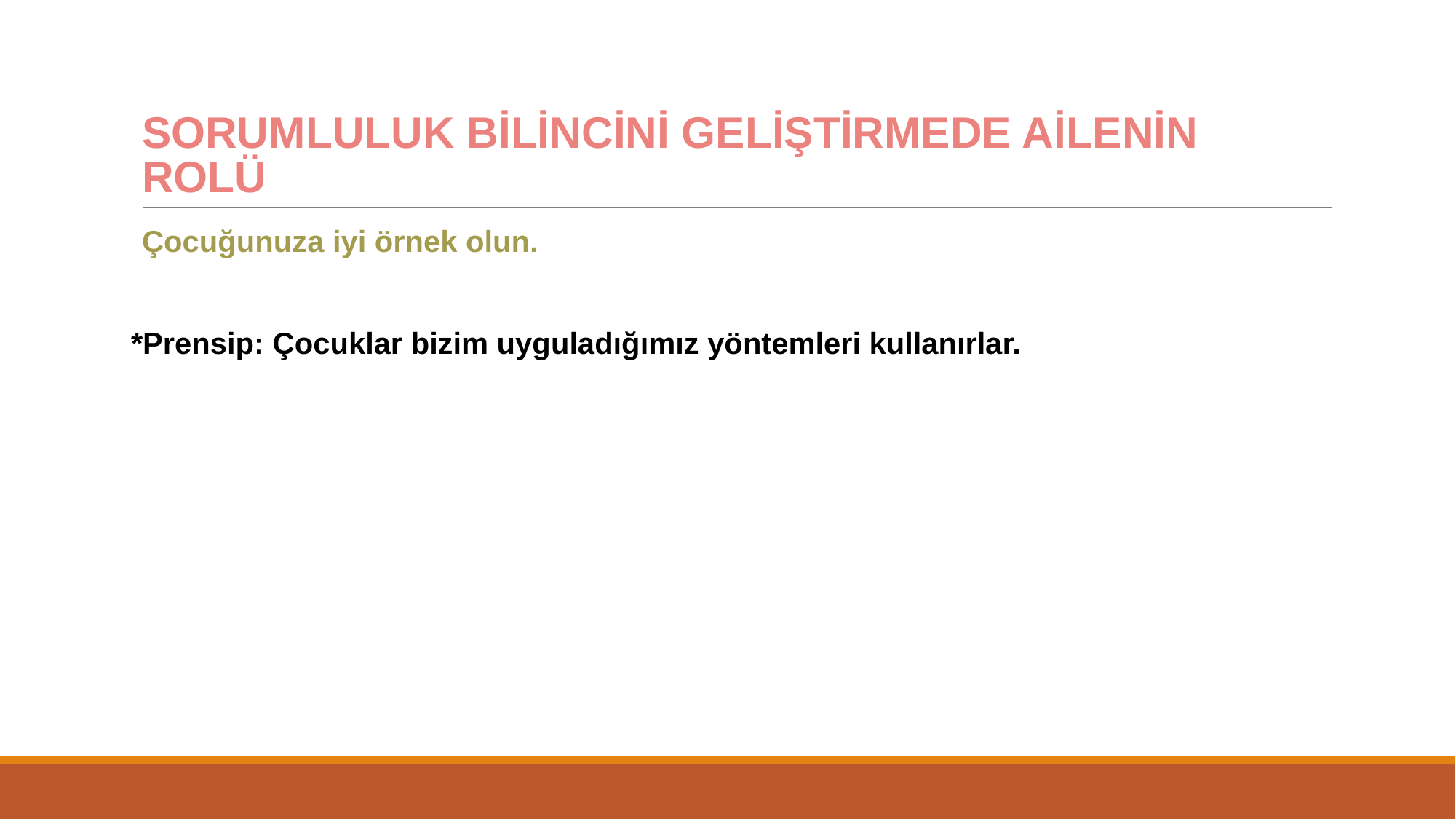

# Sorumluluk bilincini geliştirmede ailenin rolü
Çocuğunuza iyi örnek olun.

*Prensip: Çocuklar bizim uyguladığımız yöntemleri kullanırlar.